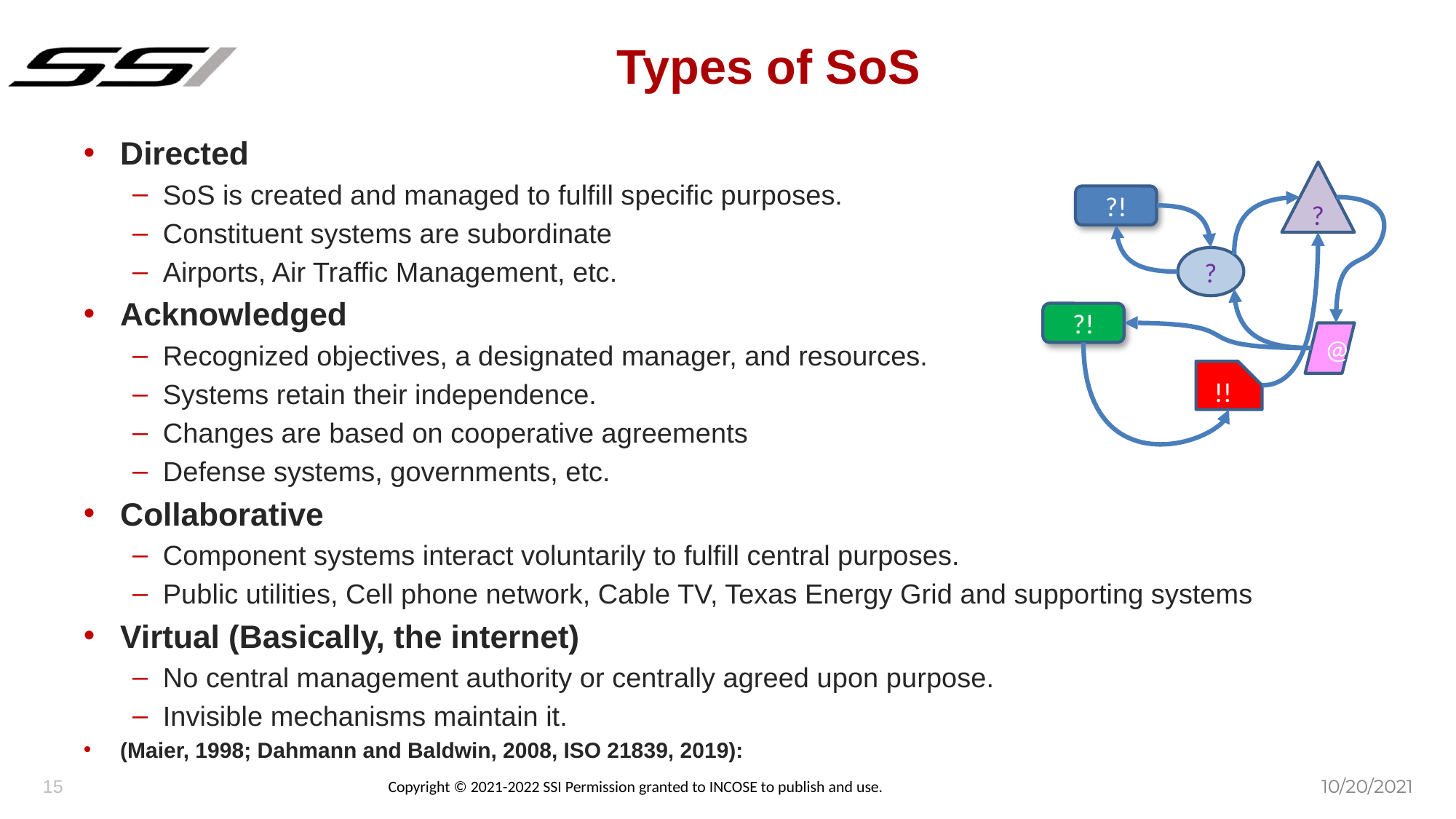

# Types of SoS
Directed
SoS is created and managed to fulfill specific purposes.
Constituent systems are subordinate
Airports, Air Traffic Management, etc.
Acknowledged
Recognized objectives, a designated manager, and resources.
Systems retain their independence.
Changes are based on cooperative agreements
Defense systems, governments, etc.
Collaborative
Component systems interact voluntarily to fulfill central purposes.
Public utilities, Cell phone network, Cable TV, Texas Energy Grid and supporting systems
Virtual (Basically, the internet)
No central management authority or centrally agreed upon purpose.
Invisible mechanisms maintain it.
(Maier, 1998; Dahmann and Baldwin, 2008, ISO 21839, 2019):
?
?!
?
?!
@
!!
15
10/20/2021